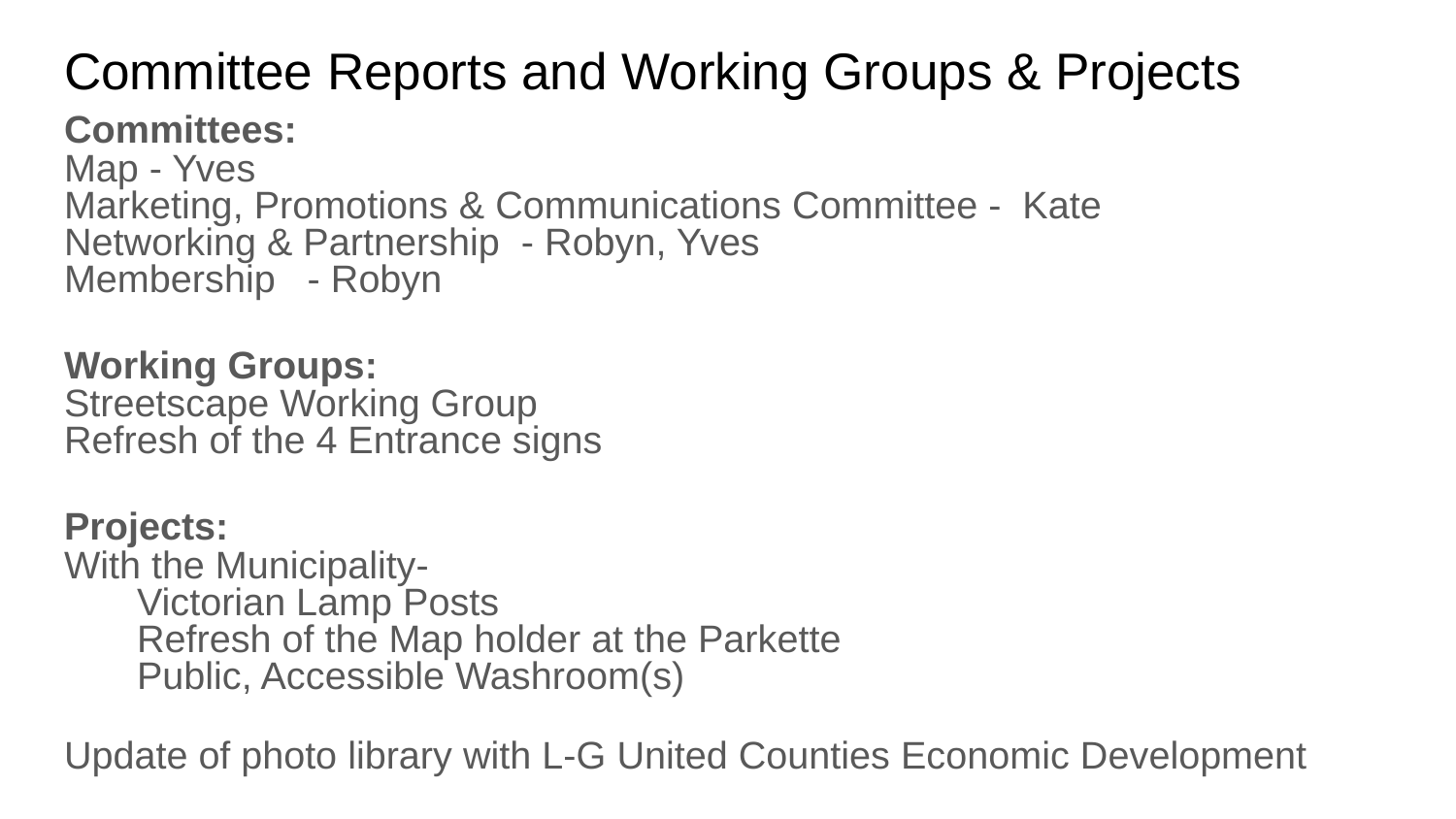

# Committee Reports and Working Groups & Projects
Committees:
Map - Yves
Marketing, Promotions & Communications Committee -  Kate
Networking & Partnership  - Robyn, Yves
Membership   - Robyn

Working Groups:
Streetscape Working Group
Refresh of the 4 Entrance signs

Projects:
With the Municipality-
Victorian Lamp Posts
Refresh of the Map holder at the Parkette
Public, Accessible Washroom(s)

Update of photo library with L-G United Counties Economic Development